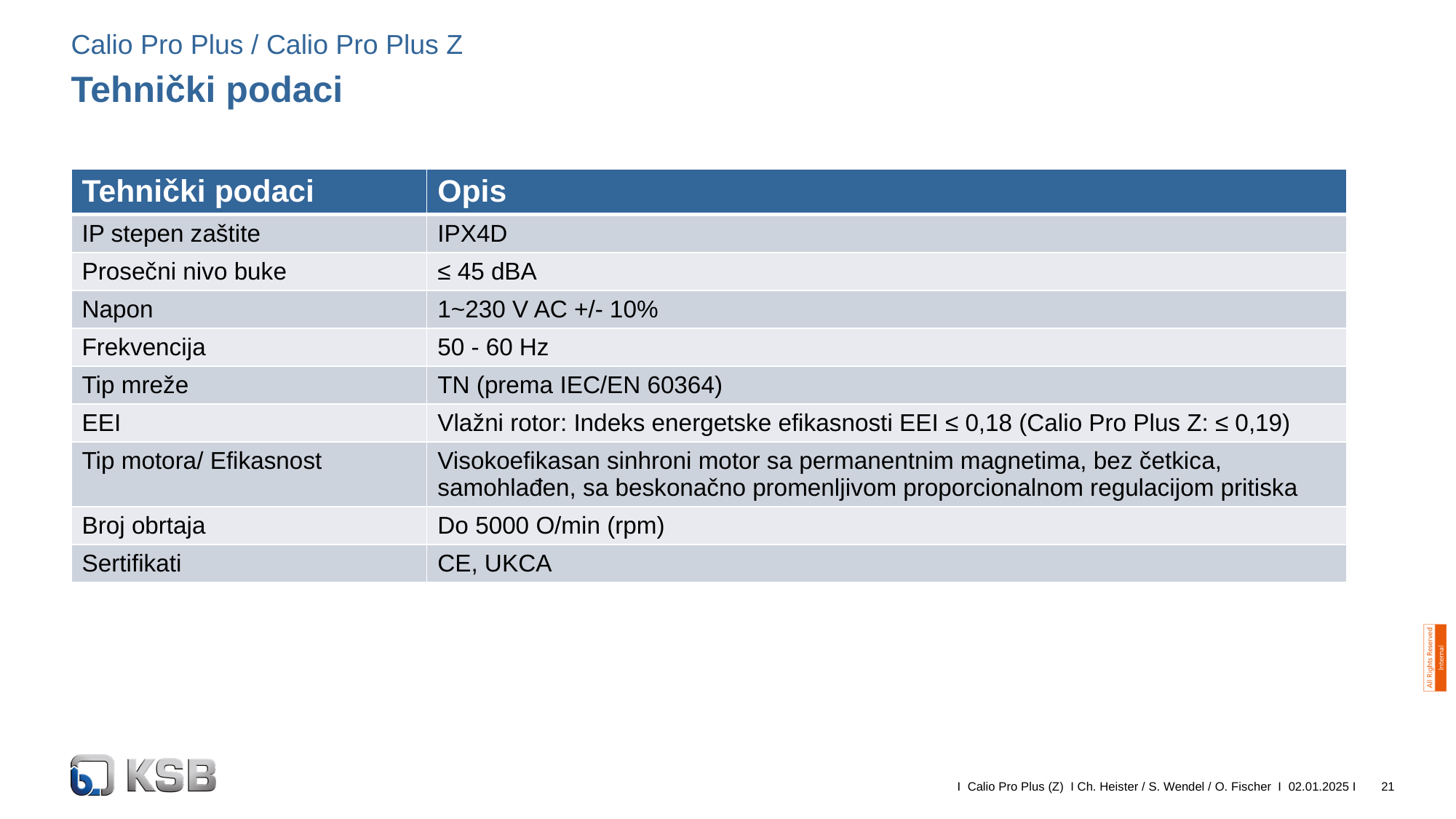

Calio Pro Plus / Calio Pro Plus Z
# Tehnički podaci
| Tehnički podaci | Opis |
| --- | --- |
| IP stepen zaštite | IPX4D |
| Prosečni nivo buke | ≤ 45 dBA |
| Napon | 1~230 V AC +/- 10% |
| Frekvencija | 50 - 60 Hz |
| Tip mreže | TN (prema IEC/EN 60364) |
| EEI | Vlažni rotor: Indeks energetske efikasnosti EEI ≤ 0,18 (Calio Pro Plus Z: ≤ 0,19) |
| Tip motora/ Efikasnost | Visokoefikasan sinhroni motor sa permanentnim magnetima, bez četkica, samohlađen, sa beskonačno promenljivom proporcionalnom regulacijom pritiska |
| Broj obrtaja | Do 5000 O/min (rpm) |
| Sertifikati | CE, UKCA |
I  Calio Pro Plus (Z)  I Ch. Heister / S. Wendel / O. Fischer  I  02.01.2025 I
21